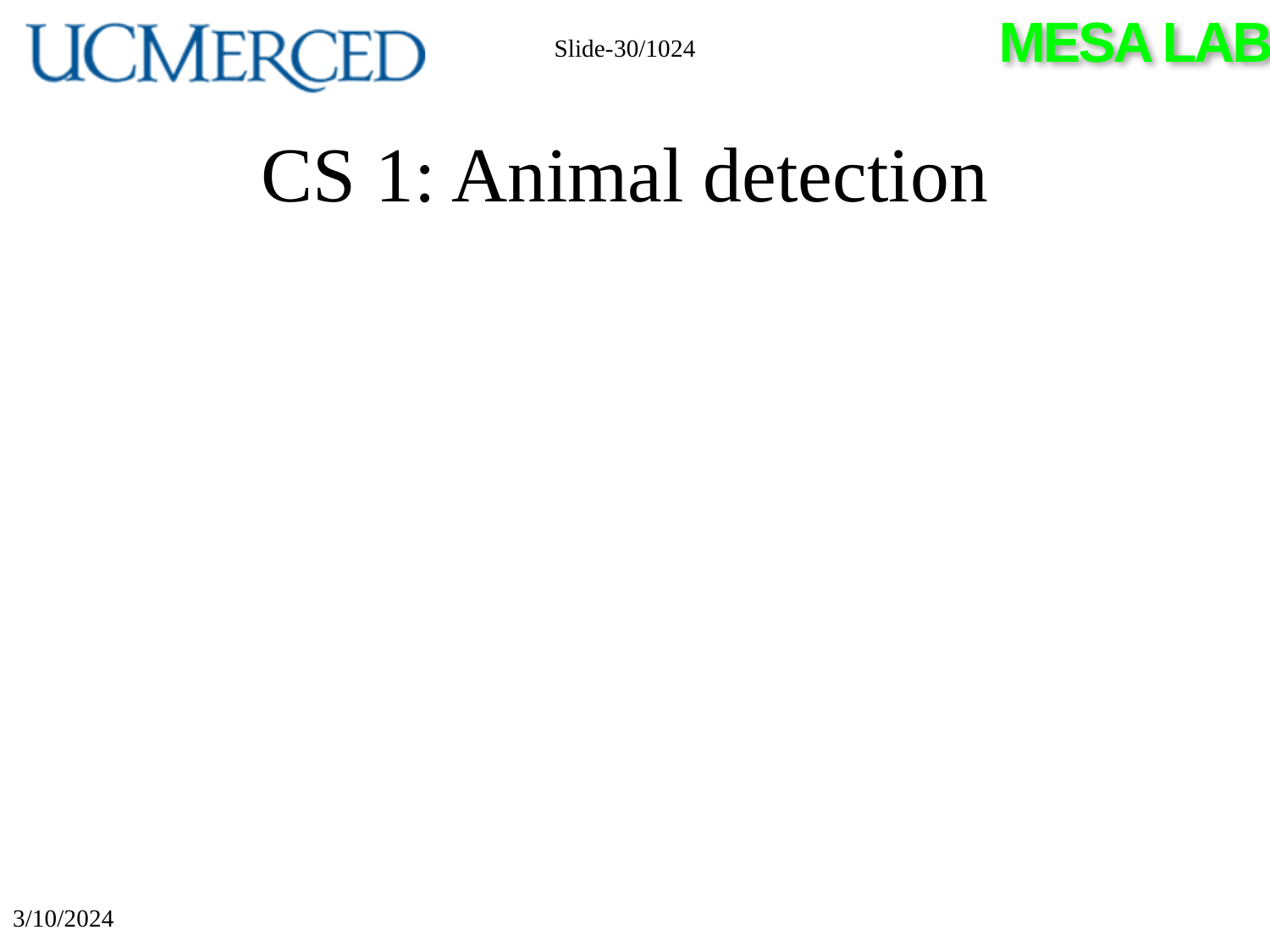

Slide-30/1024
# CS 1: Animal detection

3/10/2024